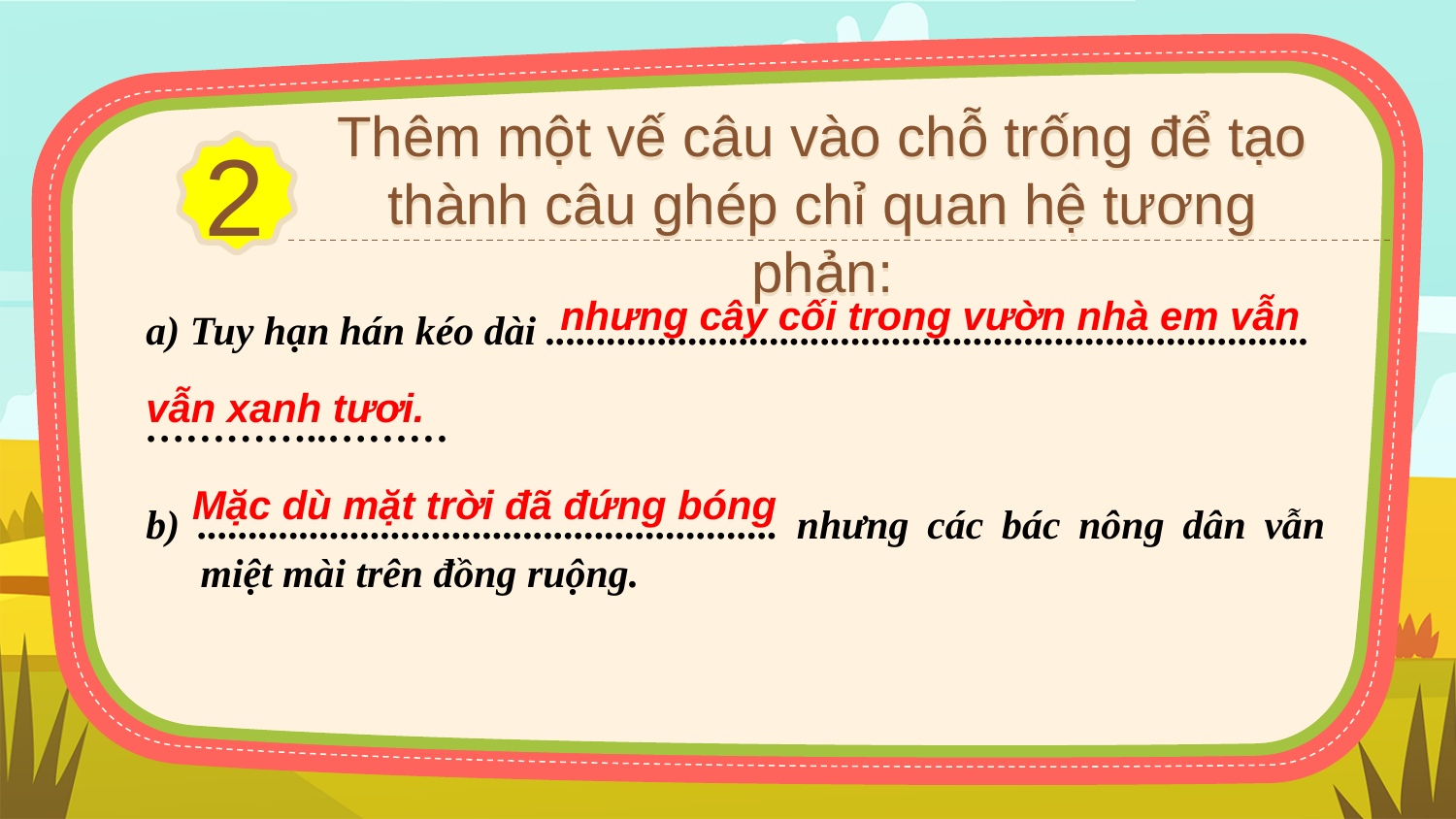

Thêm một vế câu vào chỗ trống để tạo thành câu ghép chỉ quan hệ tương phản:
2

nhưng cây cối trong vườn nhà em vẫn
a) Tuy hạn hán kéo dài ...........................................................................

…………..………

b) ......................................................... nhưng các bác nông dân vẫn miệt mài trên đồng ruộng.
vẫn xanh tươi.
Mặc dù mặt trời đã đứng bóng